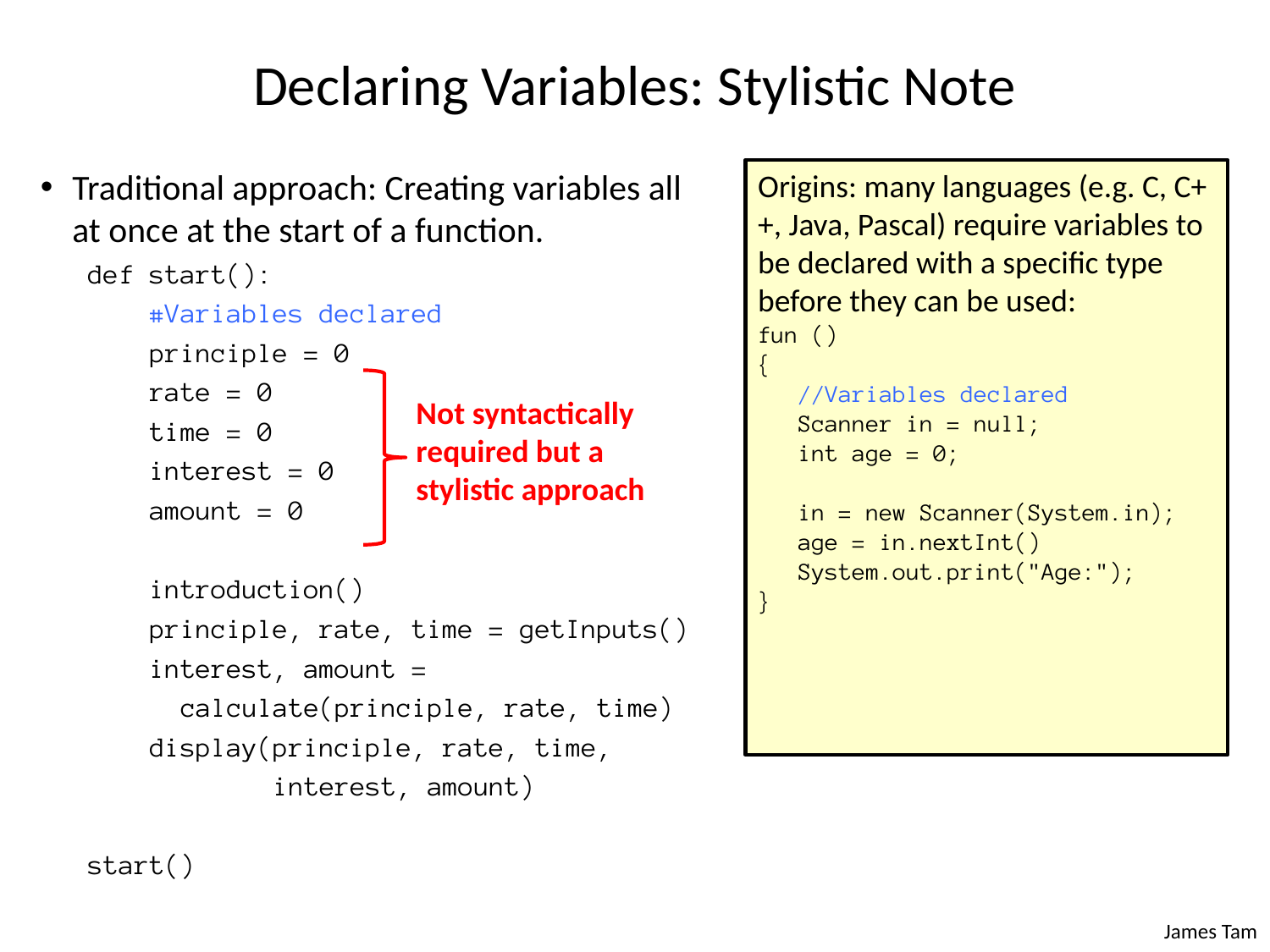

# Declaring Variables: Stylistic Note
Traditional approach: Creating variables all at once at the start of a function.
def start():
    #Variables declared
    principle = 0
    rate = 0
    time = 0
    interest = 0
    amount = 0

    introduction()
    principle, rate, time = getInputs()
    interest, amount =
      calculate(principle, rate, time)
    display(principle, rate, time,
            interest, amount)

start()

Origins: many languages (e.g. C, C++, Java, Pascal) require variables to be declared with a specific type before they can be used:
fun ()
{
   //Variables declared
   Scanner in = null;
   int age = 0;

   in = new Scanner(System.in);
   age = in.nextInt()
   System.out.print("Age:");
}

Not syntactically required but a stylistic approach